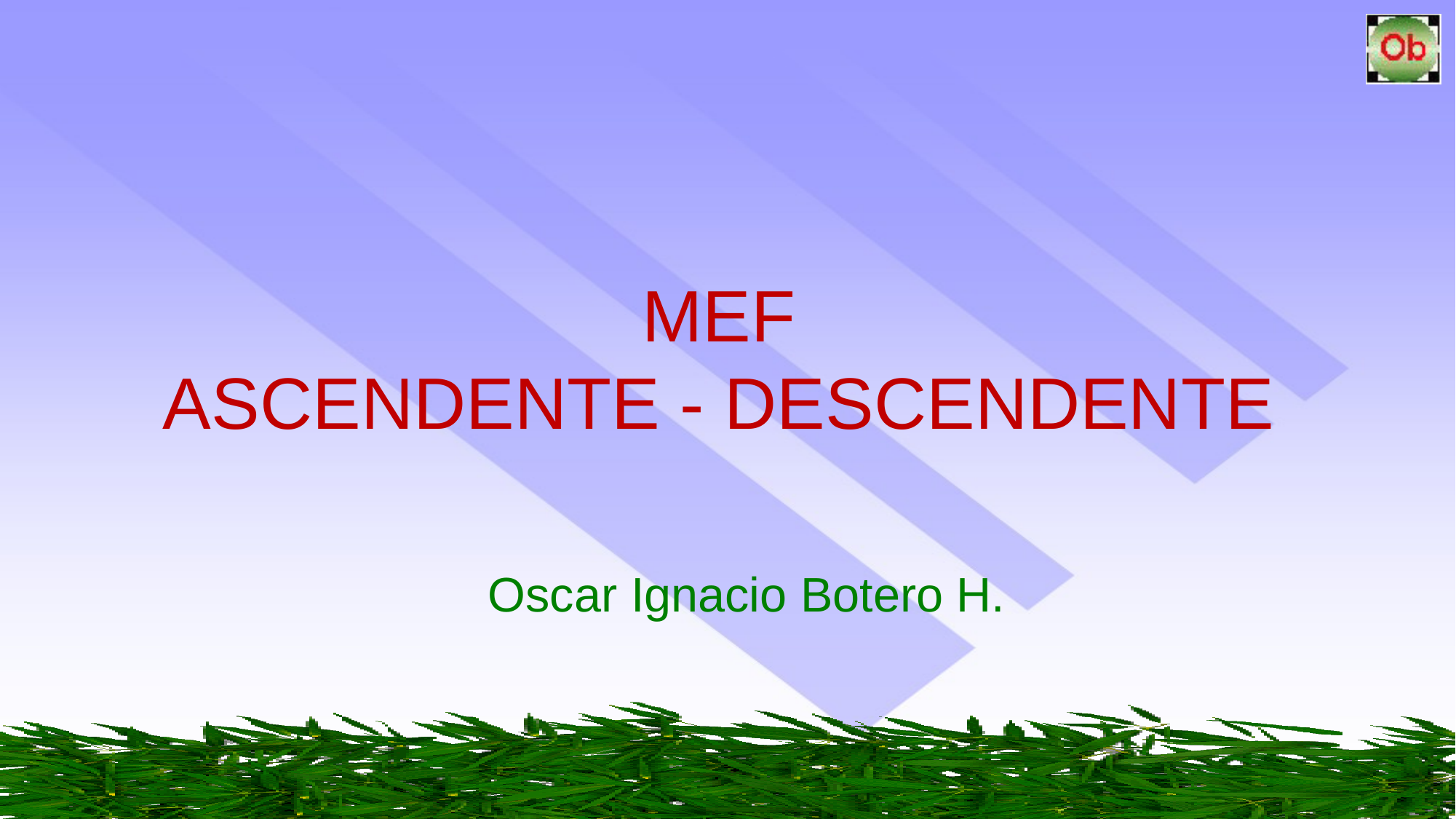

MEF
ASCENDENTE - DESCENDENTE
Oscar Ignacio Botero H.